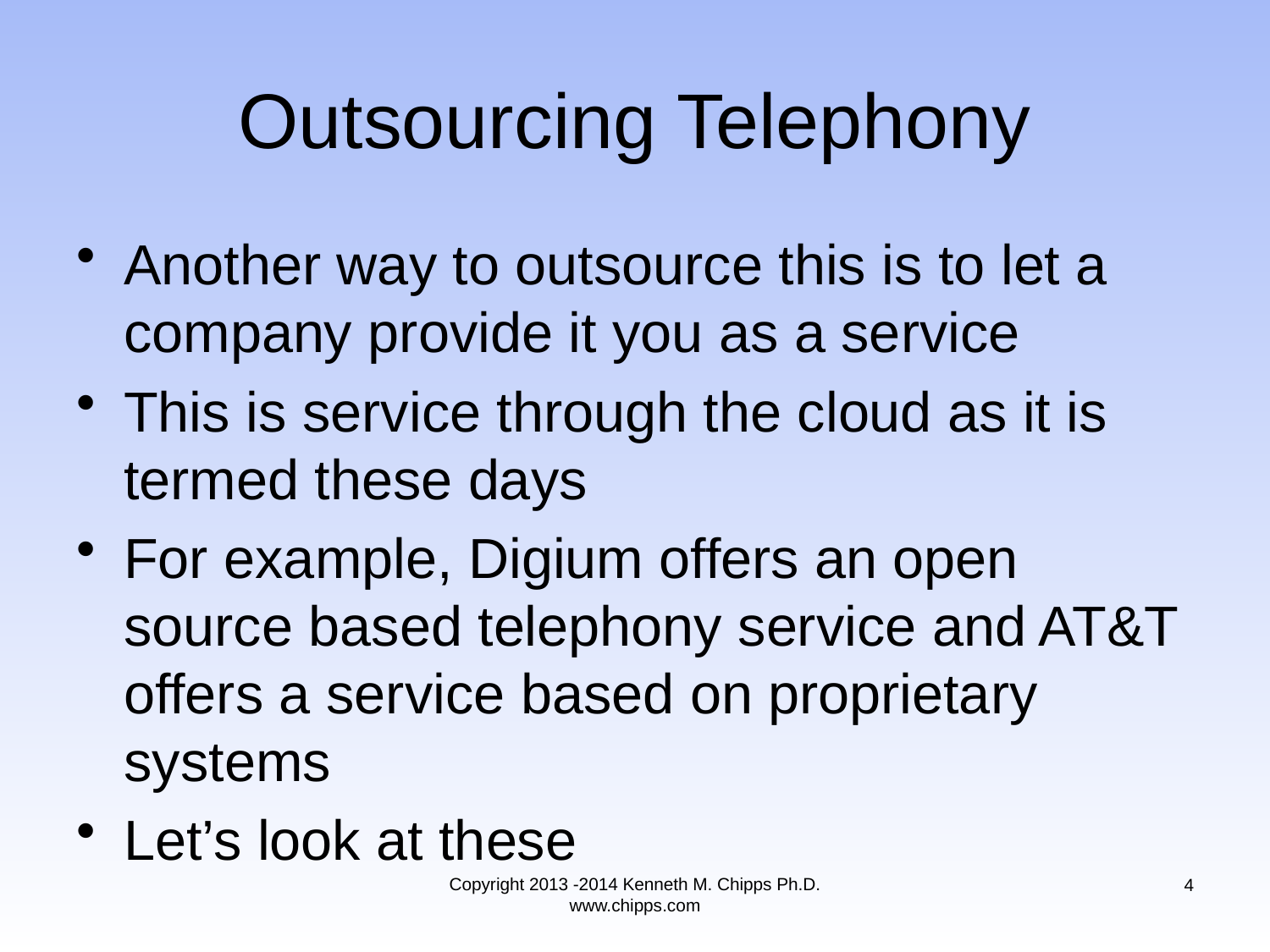

# Outsourcing Telephony
Another way to outsource this is to let a company provide it you as a service
This is service through the cloud as it is termed these days
For example, Digium offers an open source based telephony service and AT&T offers a service based on proprietary systems
Let’s look at these
Copyright 2013 -2014 Kenneth M. Chipps Ph.D. www.chipps.com
4